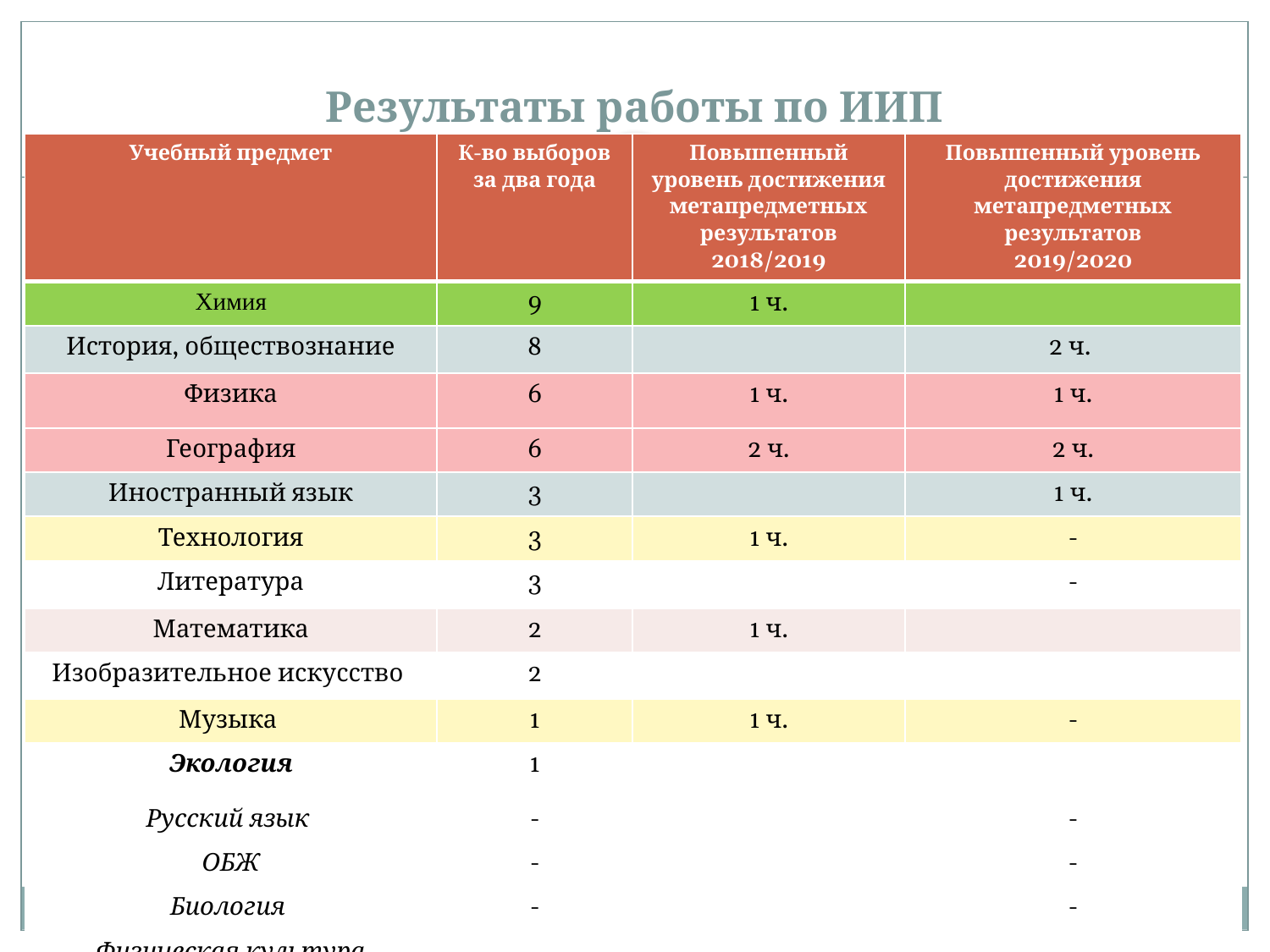

# Результаты работы по ИИП
| Учебный предмет | К-во выборов за два года | Повышенный уровень достижения метапредметных результатов 2018/2019 | Повышенный уровень достижения метапредметных результатов 2019/2020 |
| --- | --- | --- | --- |
| Химия | 9 | 1 ч. |  |
| История, обществознание | 8 |  | 2 ч. |
| Физика | 6 | 1 ч. | 1 ч. |
| География | 6 | 2 ч. | 2 ч. |
| Иностранный язык | 3 |  | 1 ч. |
| Технология | 3 | 1 ч. | - |
| Литература | 3 |  | - |
| Математика | 2 | 1 ч. |  |
| Изобразительное искусство | 2 |  |  |
| Музыка | 1 | 1 ч. | - |
| Экология | 1 |  |  |
| Русский язык | - |  | - |
| ОБЖ | - |  | - |
| Биология | - |  | - |
| Физическая культура | - |  | - |